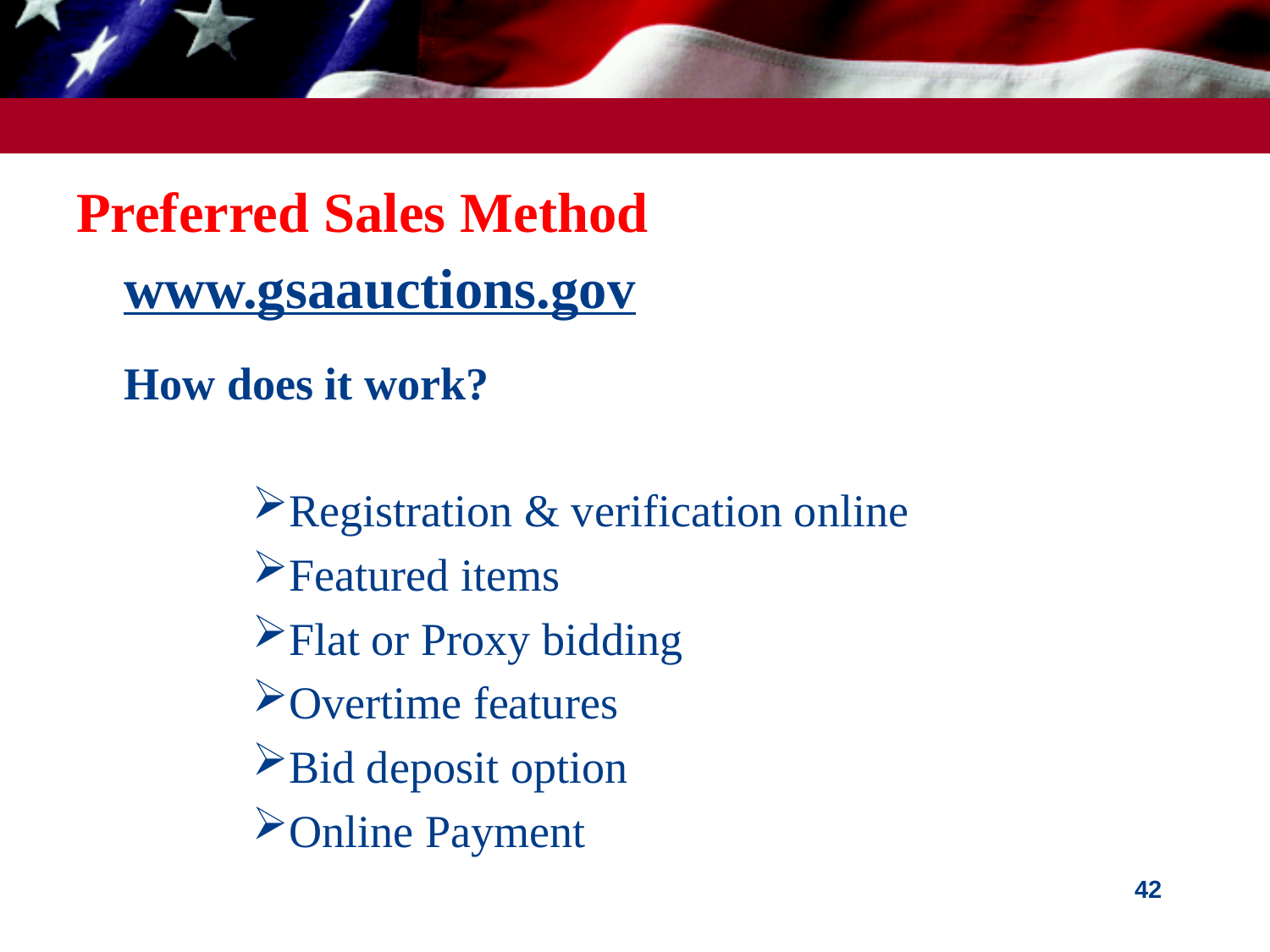

# Preferred Sales Method
www.gsaauctions.gov

How does it work?

Registration & verification online
Featured items
Flat or Proxy bidding
Overtime features
Bid deposit option
Online Payment
42